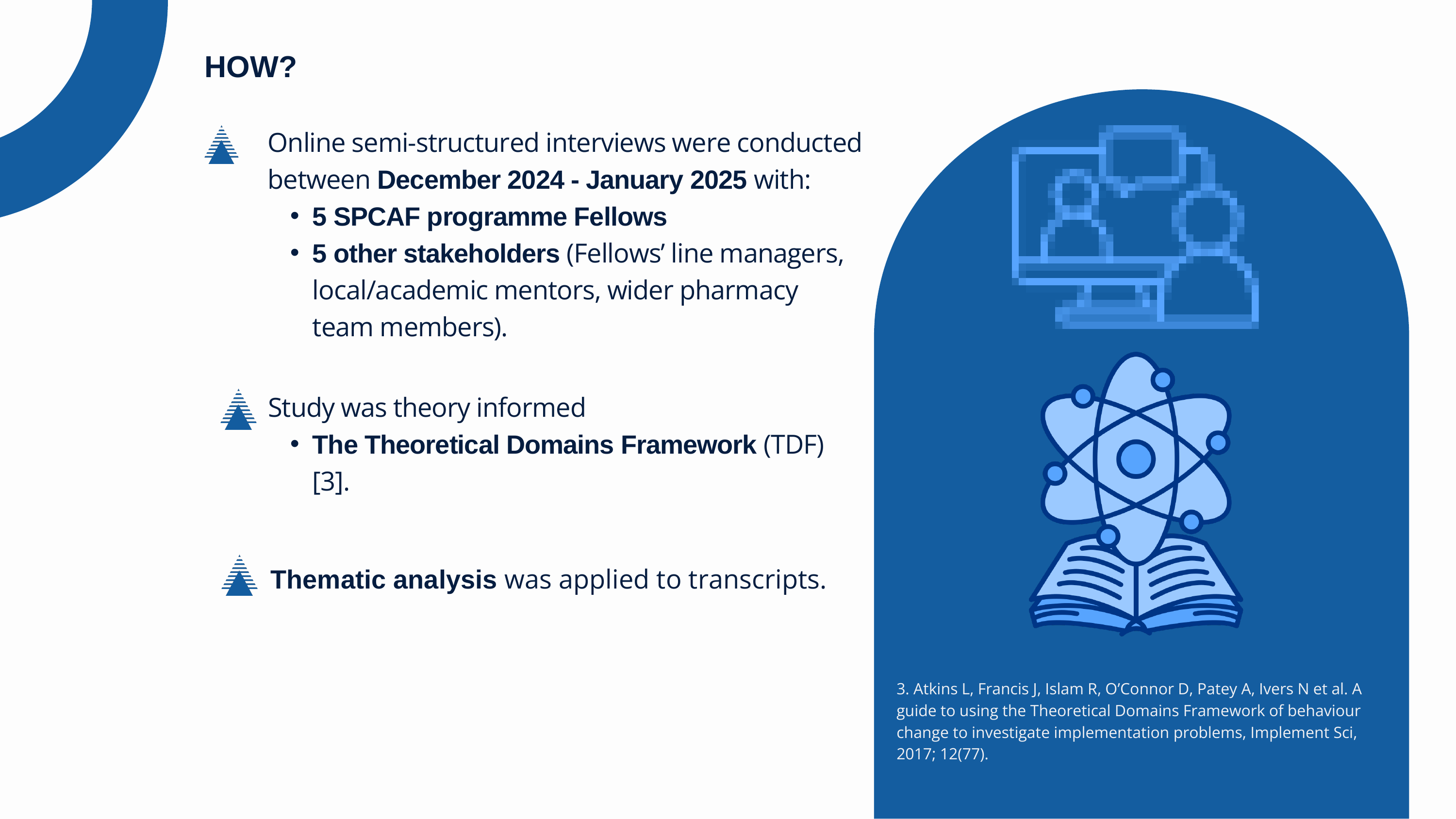

HOW?

Online semi-structured interviews were conducted between December 2024 - January 2025 with:
5 SPCAF programme Fellows
5 other stakeholders (Fellows’ line managers, local/academic mentors, wider pharmacy team members).

Study was theory informed
The Theoretical Domains Framework (TDF) [3].

Thematic analysis was applied to transcripts.

3. Atkins L, Francis J, Islam R, O’Connor D, Patey A, Ivers N et al. A guide to using the Theoretical Domains Framework of behaviour change to investigate implementation problems, Implement Sci, 2017; 12(77).